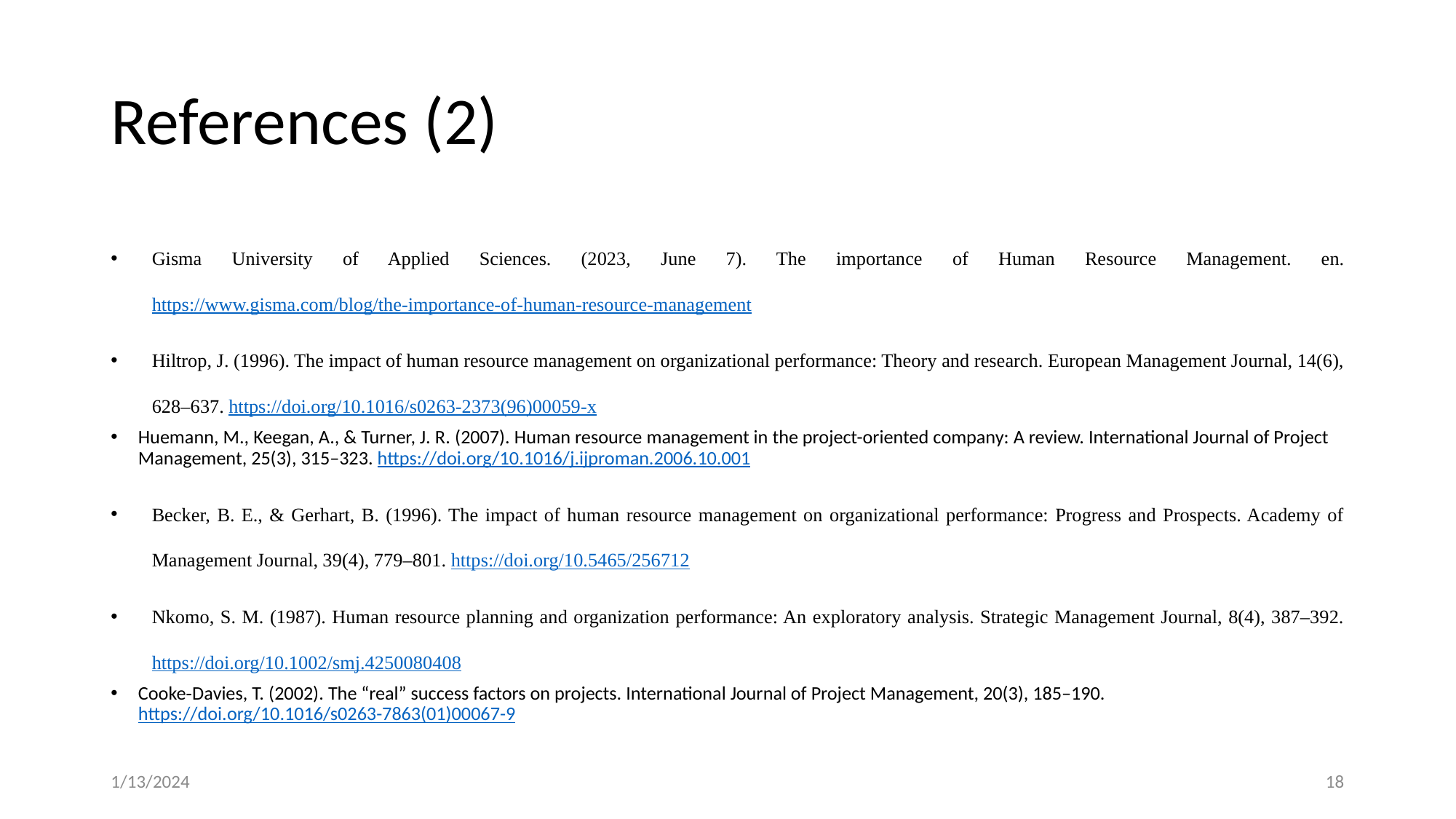

# References (2)
Gisma University of Applied Sciences. (2023, June 7). The importance of Human Resource Management. en. https://www.gisma.com/blog/the-importance-of-human-resource-management
Hiltrop, J. (1996). The impact of human resource management on organizational performance: Theory and research. European Management Journal, 14(6), 628–637. https://doi.org/10.1016/s0263-2373(96)00059-x
Huemann, M., Keegan, A., & Turner, J. R. (2007). Human resource management in the project-oriented company: A review. International Journal of Project Management, 25(3), 315–323. https://doi.org/10.1016/j.ijproman.2006.10.001
Becker, B. E., & Gerhart, B. (1996). The impact of human resource management on organizational performance: Progress and Prospects. Academy of Management Journal, 39(4), 779–801. https://doi.org/10.5465/256712
Nkomo, S. M. (1987). Human resource planning and organization performance: An exploratory analysis. Strategic Management Journal, 8(4), 387–392. https://doi.org/10.1002/smj.4250080408
Cooke‐Davies, T. (2002). The “real” success factors on projects. International Journal of Project Management, 20(3), 185–190. https://doi.org/10.1016/s0263-7863(01)00067-9
1/13/2024
18